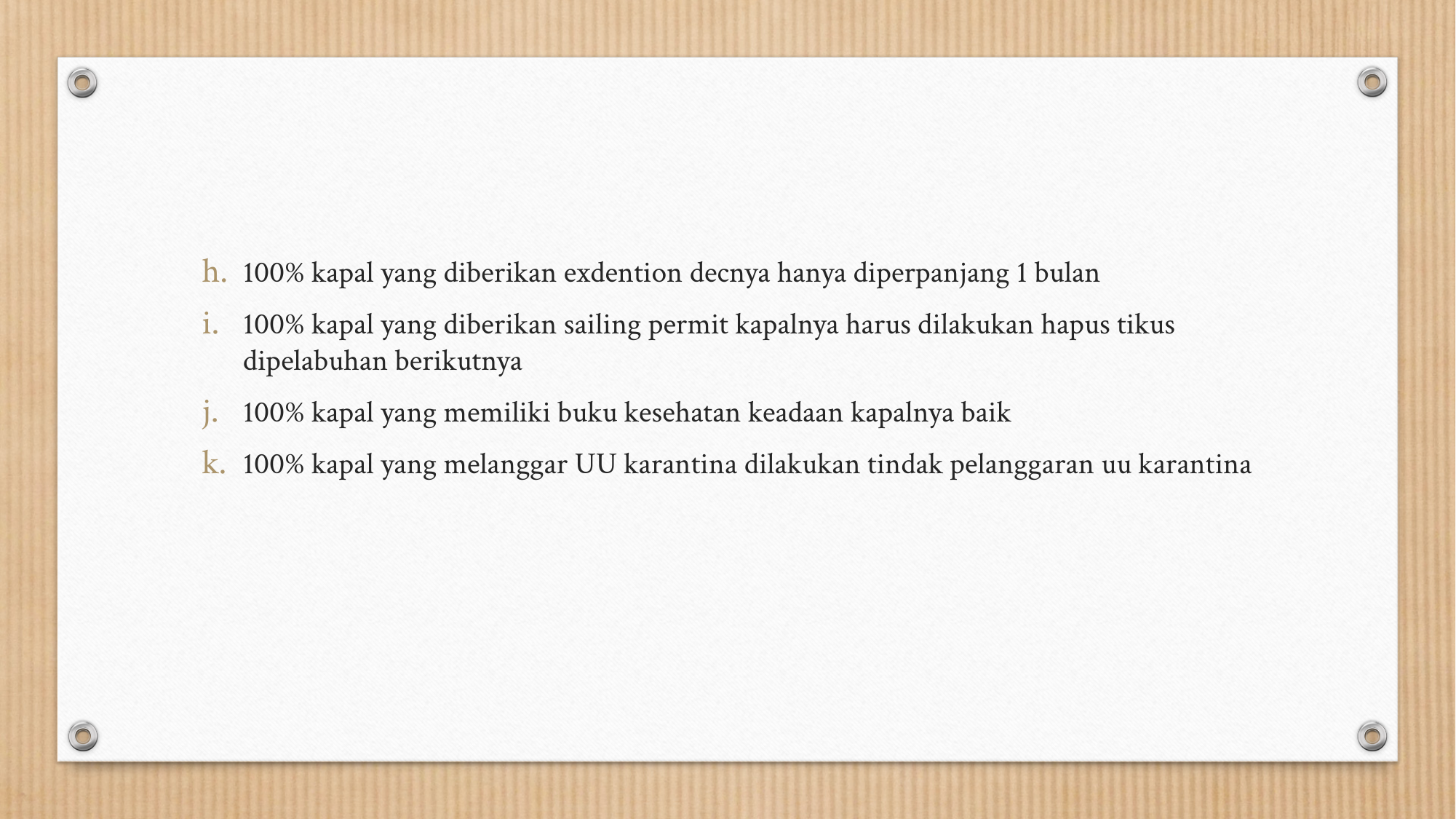

#
100% kapal yang diberikan exdention decnya hanya diperpanjang 1 bulan
100% kapal yang diberikan sailing permit kapalnya harus dilakukan hapus tikus dipelabuhan berikutnya
100% kapal yang memiliki buku kesehatan keadaan kapalnya baik
100% kapal yang melanggar UU karantina dilakukan tindak pelanggaran uu karantina